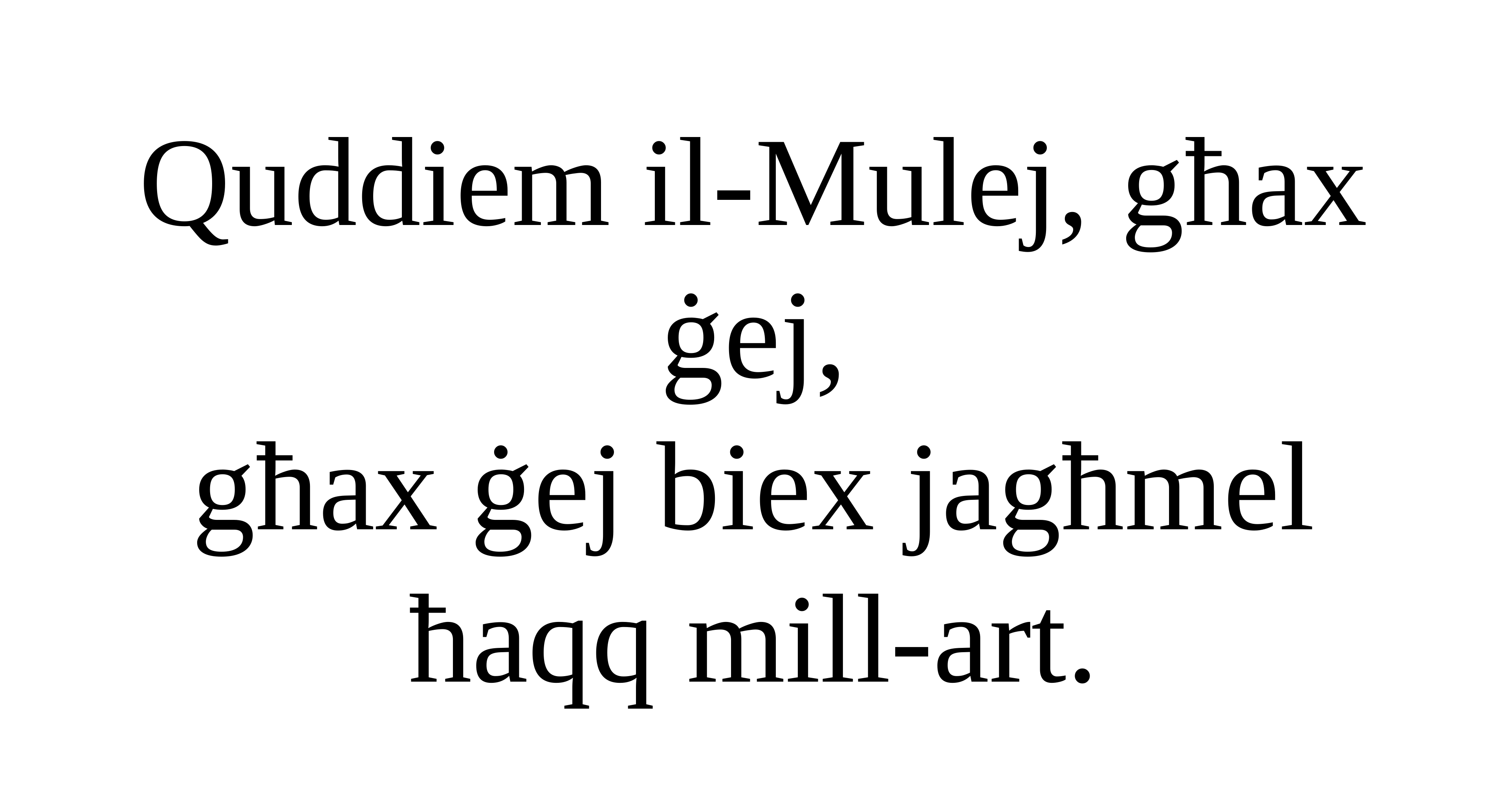

Quddiem il-Mulej, għax ġej,
għax ġej biex jagħmel ħaqq mill-art.